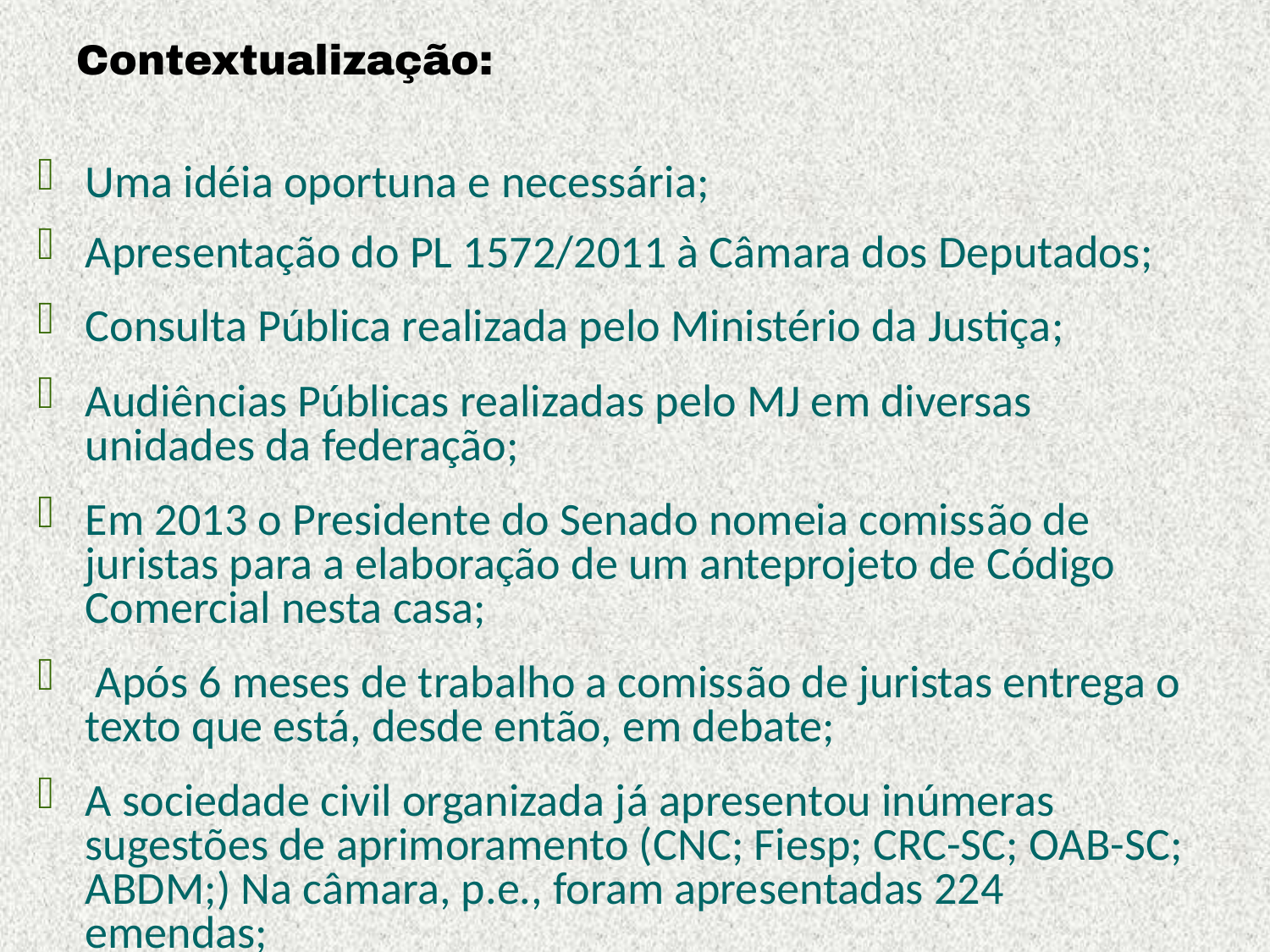

Contextualização:

Uma idéia oportuna e necessária;

Apresentação do PL 1572/2011 à Câmara dos Deputados;

Consulta Pública realizada pelo Ministério da Justiça;

Audiências Públicas realizadas pelo MJ em diversas unidades da federação;

Em 2013 o Presidente do Senado nomeia comissão de juristas para a elaboração de um anteprojeto de Código Comercial nesta casa;

 Após 6 meses de trabalho a comissão de juristas entrega o texto que está, desde então, em debate;

A sociedade civil organizada já apresentou inúmeras sugestões de aprimoramento (CNC; Fiesp; CRC-SC; OAB-SC; ABDM;) Na câmara, p.e., foram apresentadas 224 emendas;